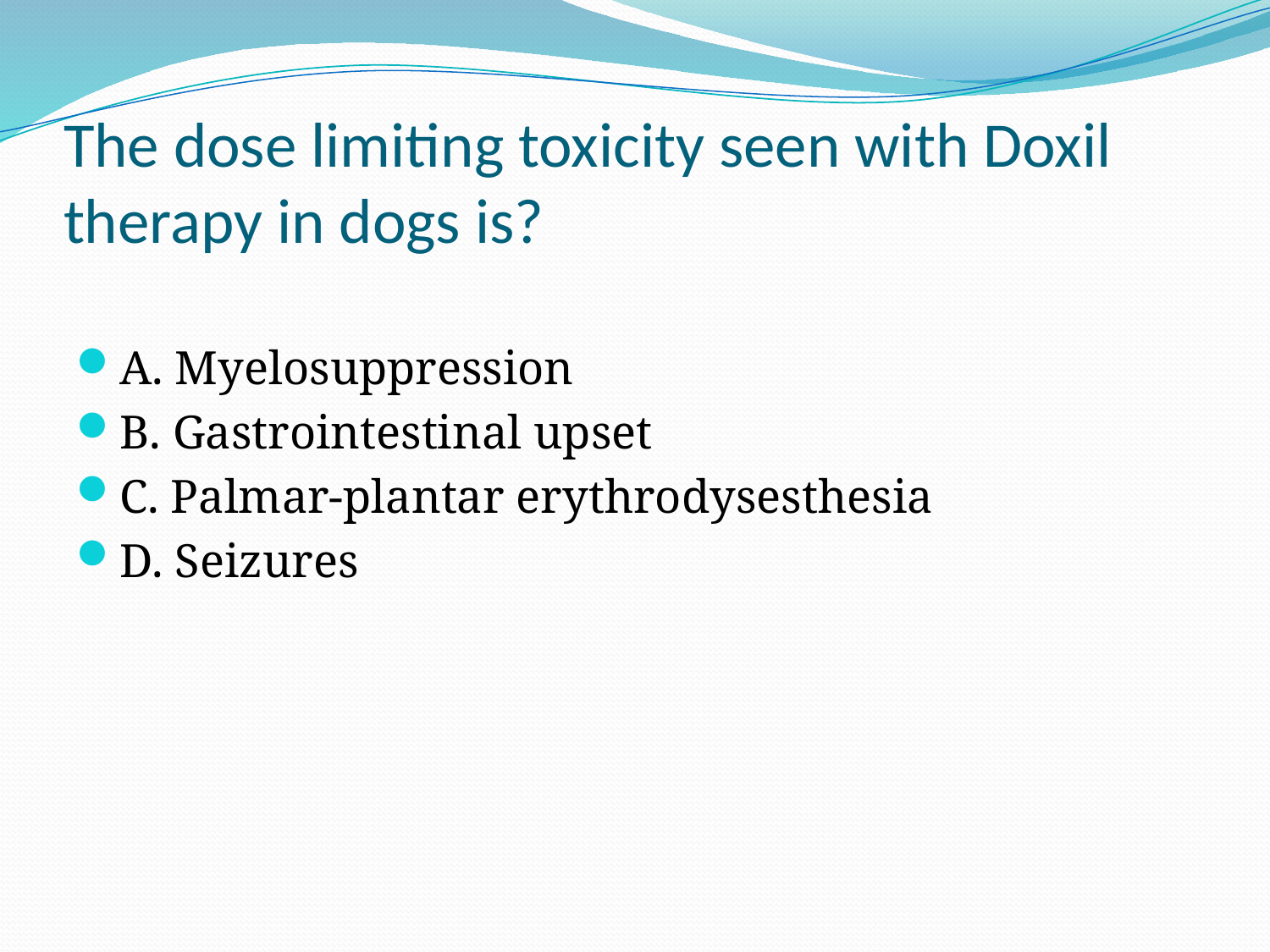

# The dose limiting toxicity seen with Doxil therapy in dogs is?

A. Myelosuppression
B. Gastrointestinal upset
C. Palmar-plantar erythrodysesthesia
D. Seizures